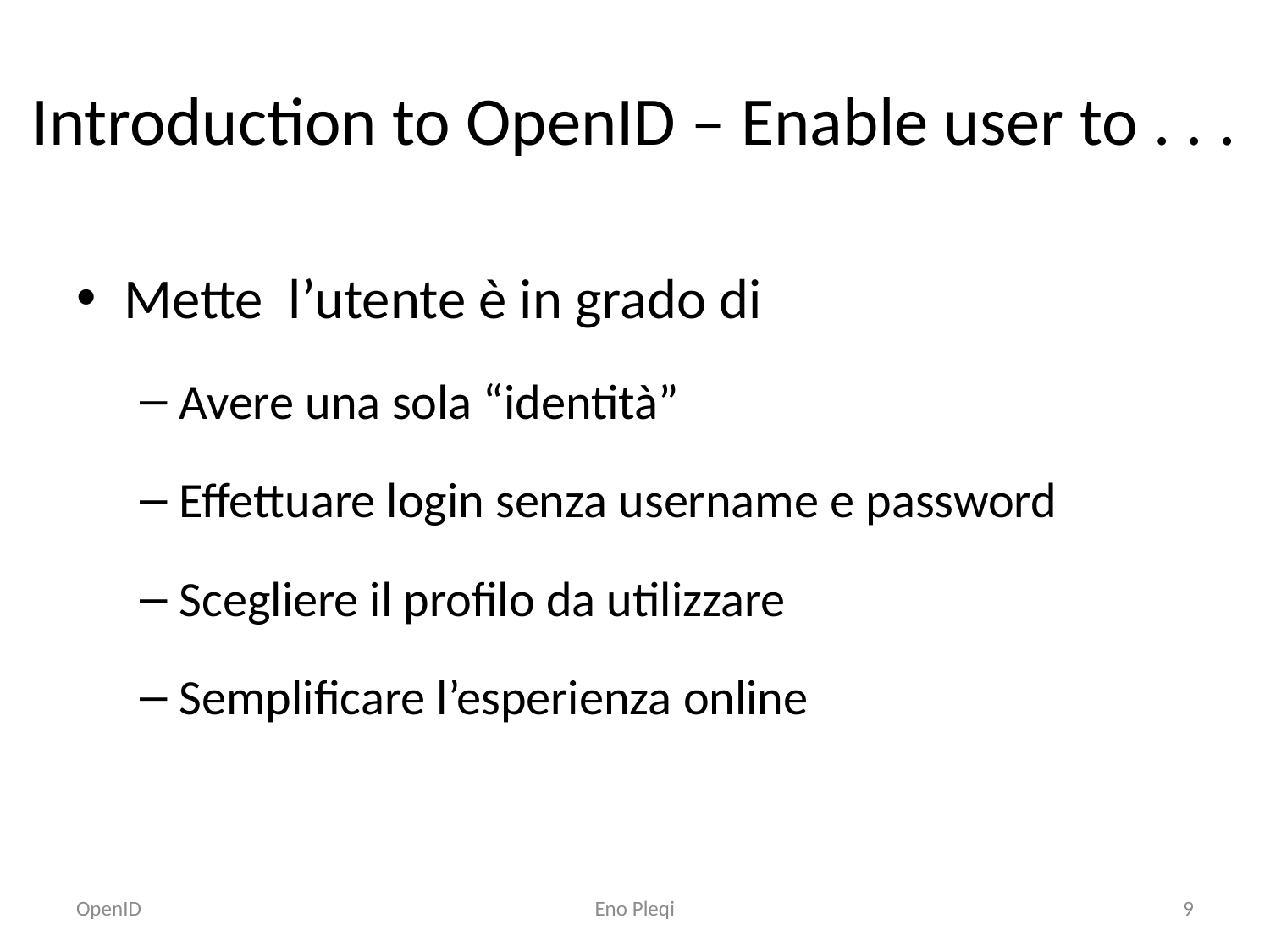

# Introduction to OpenID – Enable user to . . .
Mette  l’utente è in grado di
Avere una sola “identità”
Effettuare login senza username e password
Scegliere il profilo da utilizzare
Semplificare l’esperienza online

OpenID
Eno Pleqi
9